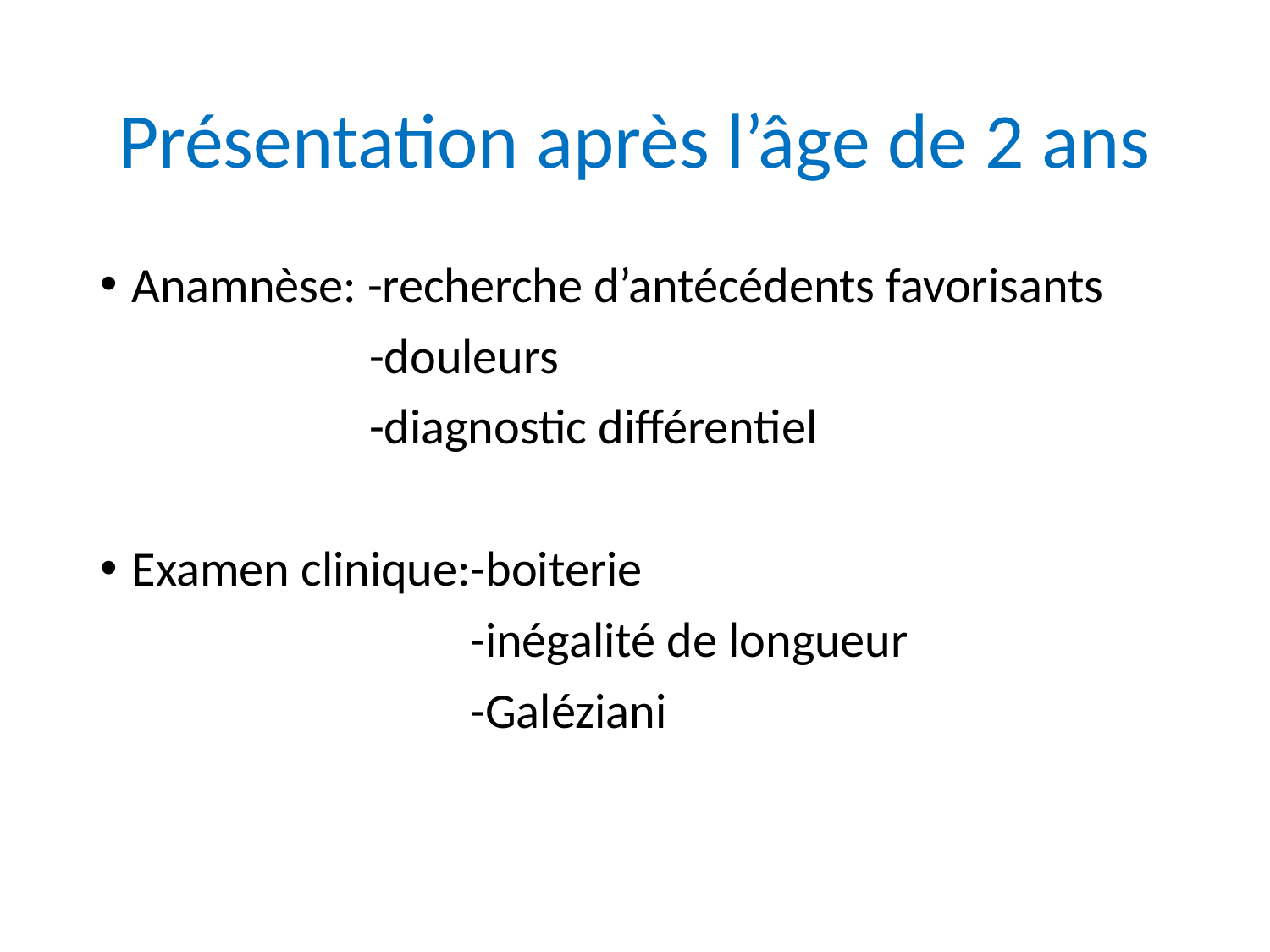

# Présentation après l’âge de 2 ans
Anamnèse: -recherche d’antécédents favorisants
                        -douleurs
                        -diagnostic différentiel

Examen clinique:-boiterie
                                 -inégalité de longueur
                                 -Galéziani